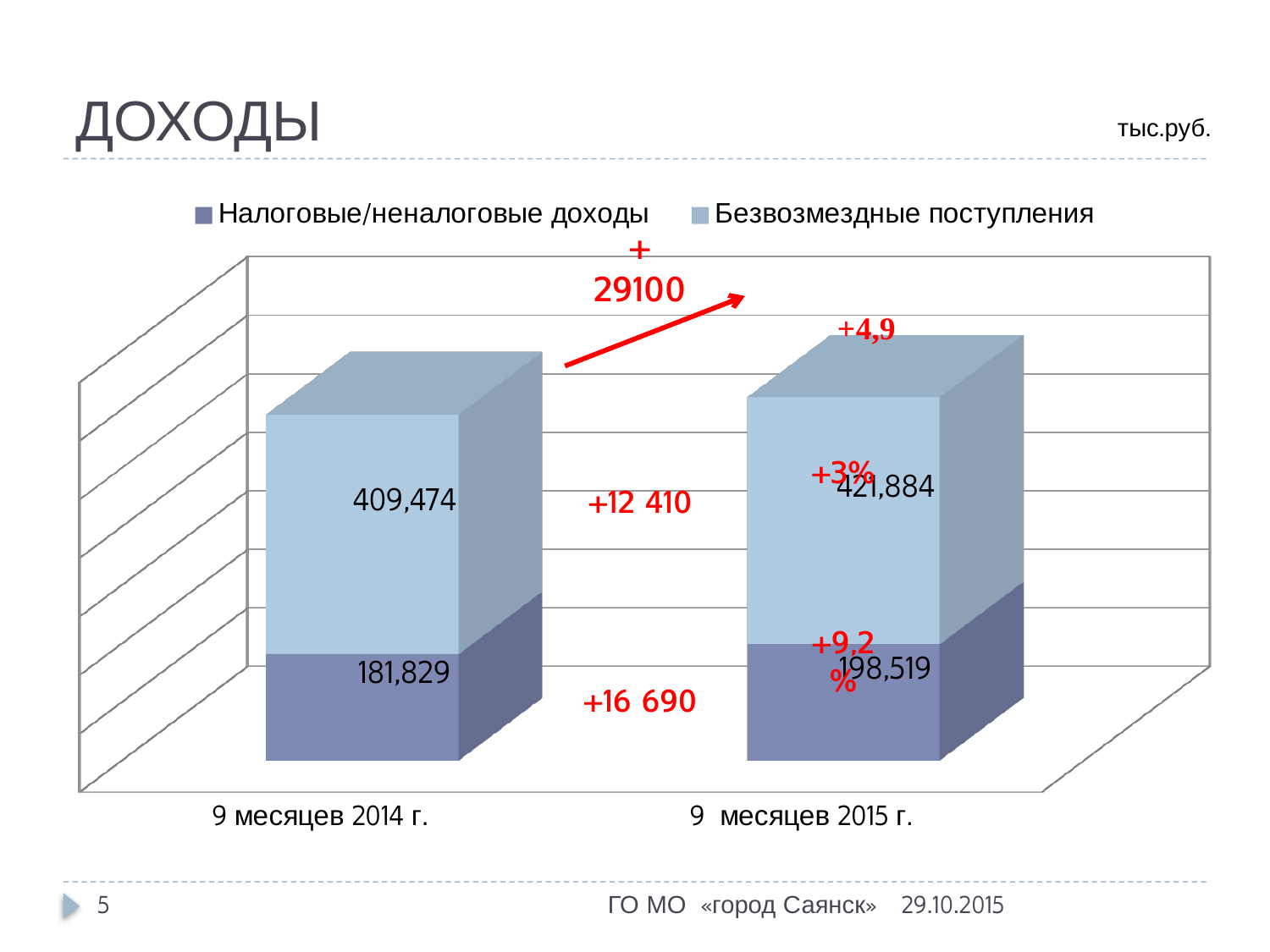

# ДОХОДЫ
тыс.руб.

[unsupported chart]

+ 29100

+3%
+12 410
+9,2%
+16 690
5
ГО МО  «город Саянск»
29.10.2015